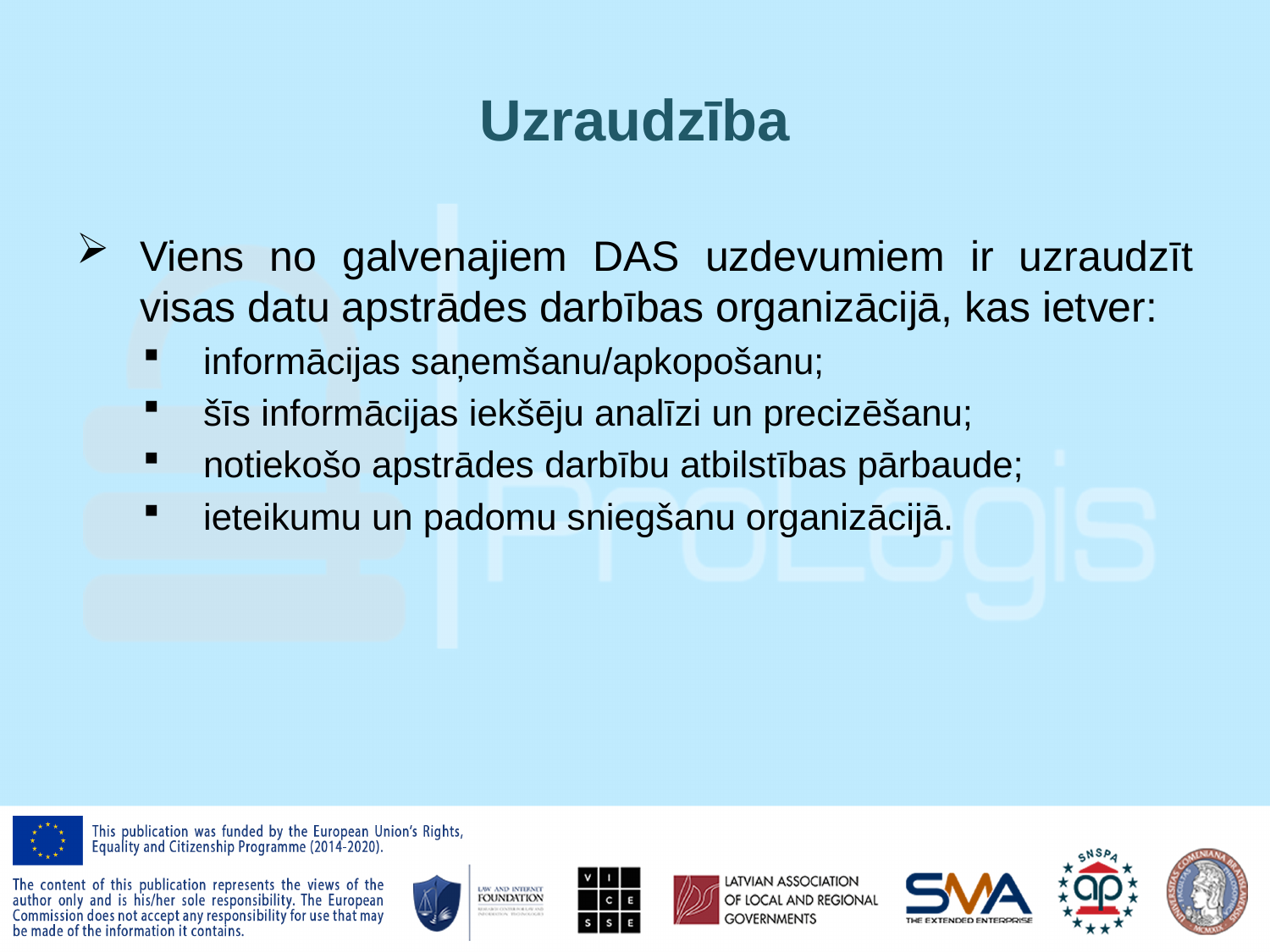

# Uzraudzība
Viens no galvenajiem DAS uzdevumiem ir uzraudzīt visas datu apstrādes darbības organizācijā, kas ietver:
informācijas saņemšanu/apkopošanu;
šīs informācijas iekšēju analīzi un precizēšanu;
notiekošo apstrādes darbību atbilstības pārbaude;
ieteikumu un padomu sniegšanu organizācijā.